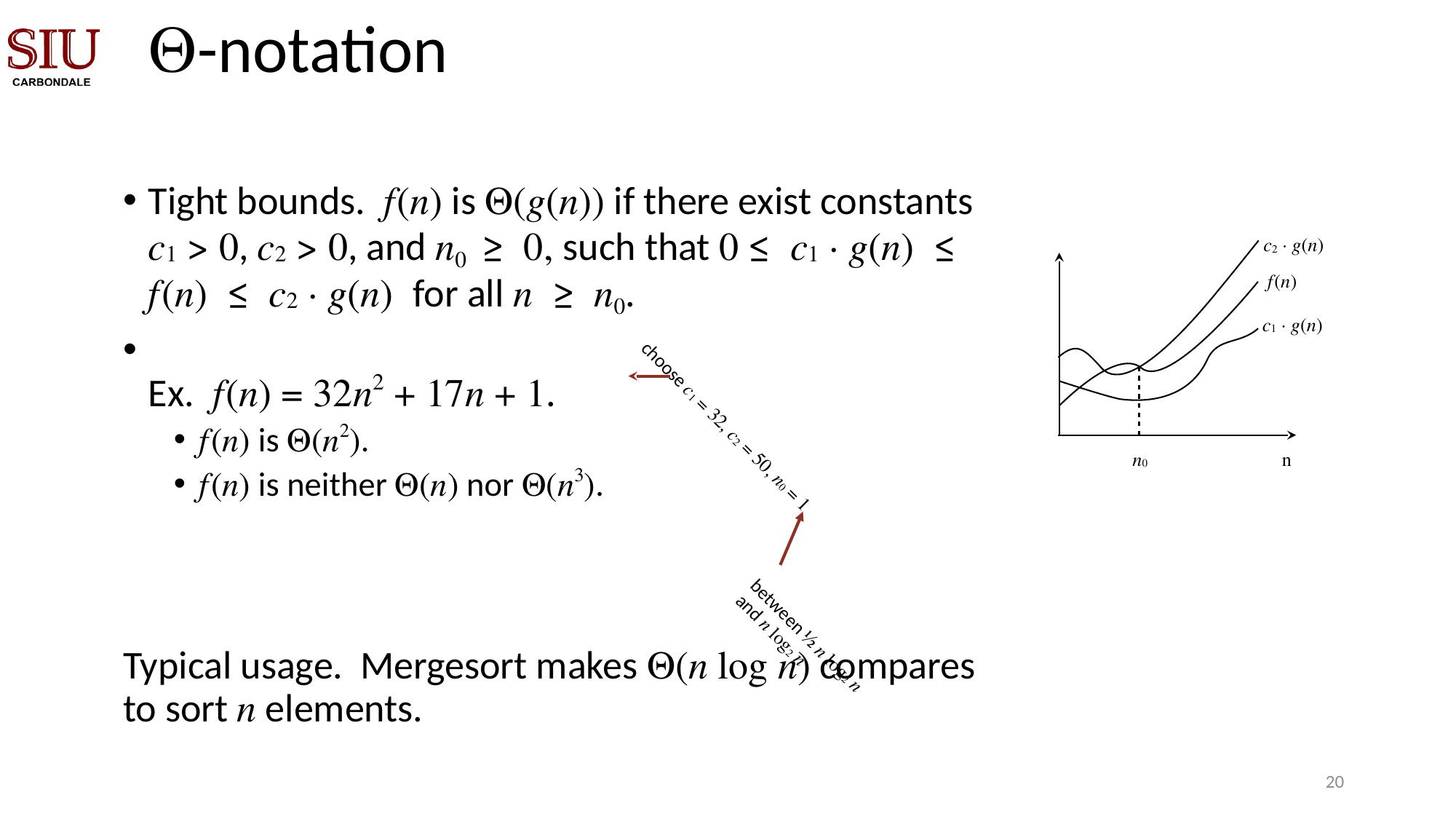

# Θ-notation
Tight bounds.  f(n) is Θ(g(n)) if there exist constants c1 > 0, c2 > 0, and n0  ≥  0, such that 0 ≤  c1 · g(n)  ≤  f(n)  ≤  c2 · g(n)  for all n  ≥  n0.
Ex.  f(n) = 32n2 + 17n + 1.
f(n) is Θ(n2).
f(n) is neither Θ(n) nor Θ(n3).
Typical usage.  Mergesort makes Θ(n log n) compares to sort n elements.
c2 · g(n)

f(n)

c1 · g(n)

n0
n
choose c1 = 32, c2 = 50, n0 = 1

between ½ n log2 n
and n log2 n
20